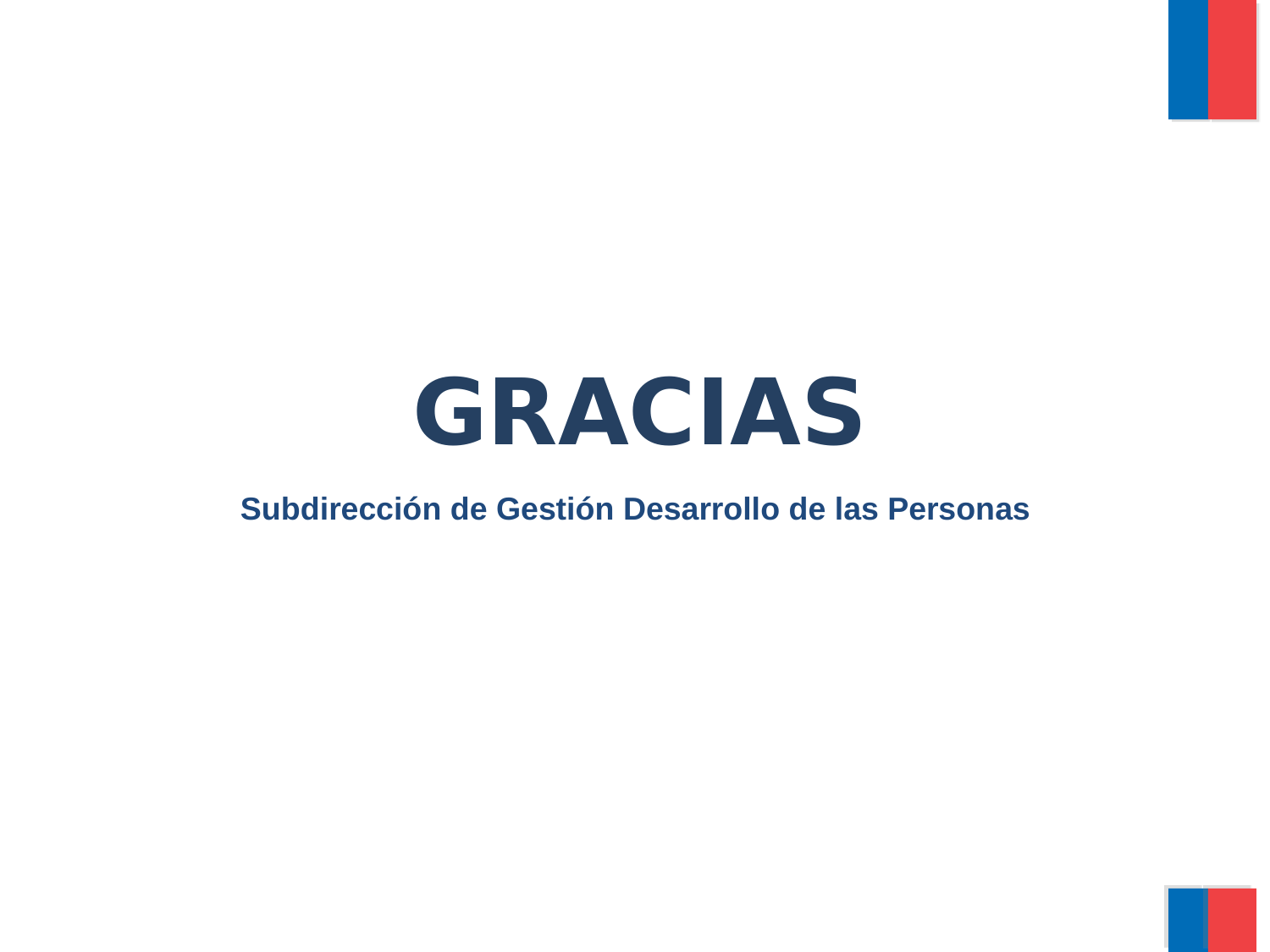

GRACIAS

Subdirección de Gestión Desarrollo de las Personas